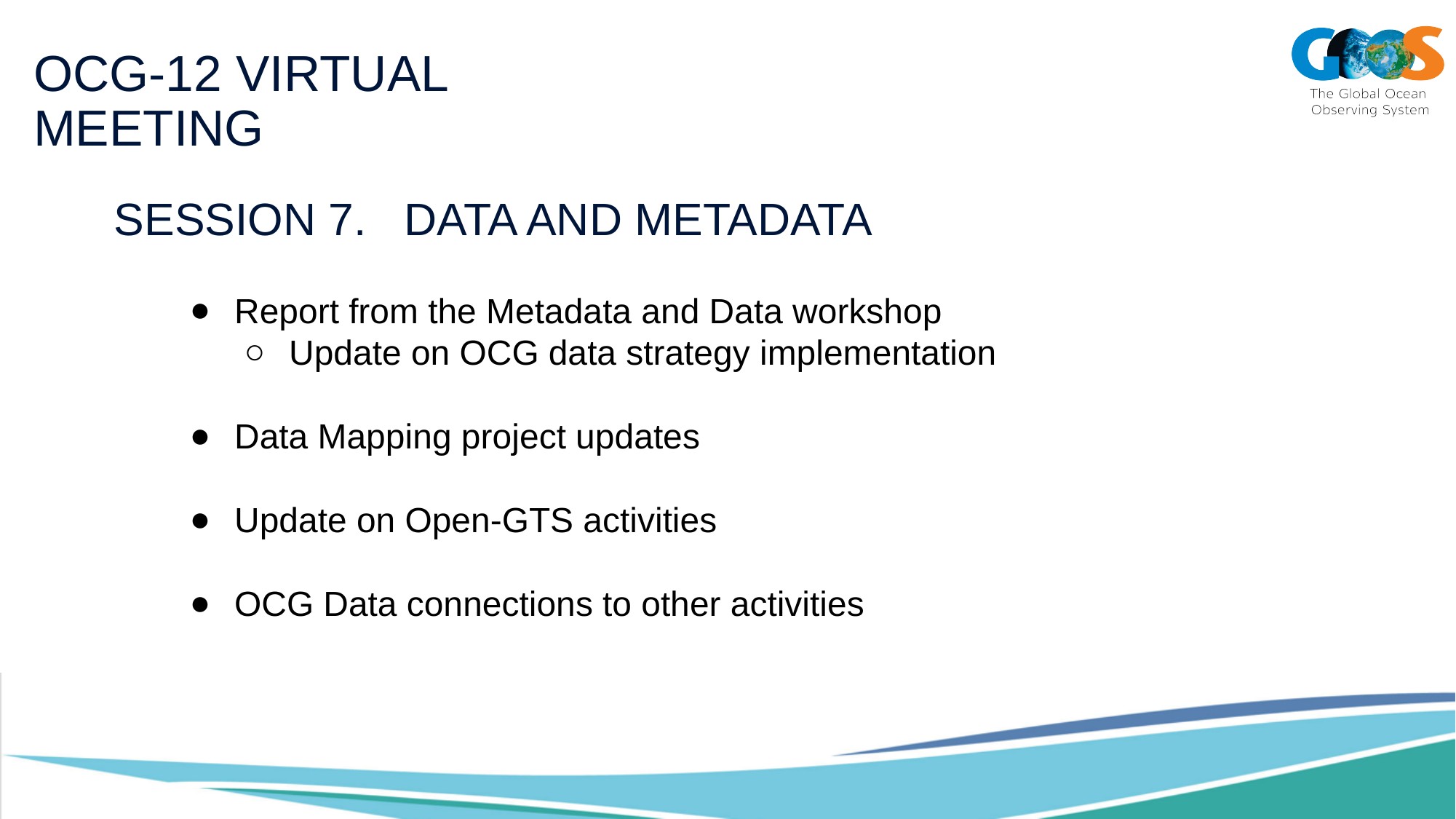

OCG-12 Virtual Meeting
# Session 7.   Data and Metadata
Report from the Metadata and Data workshop
Update on OCG data strategy implementation

Data Mapping project updates

Update on Open-GTS activities

OCG Data connections to other activities